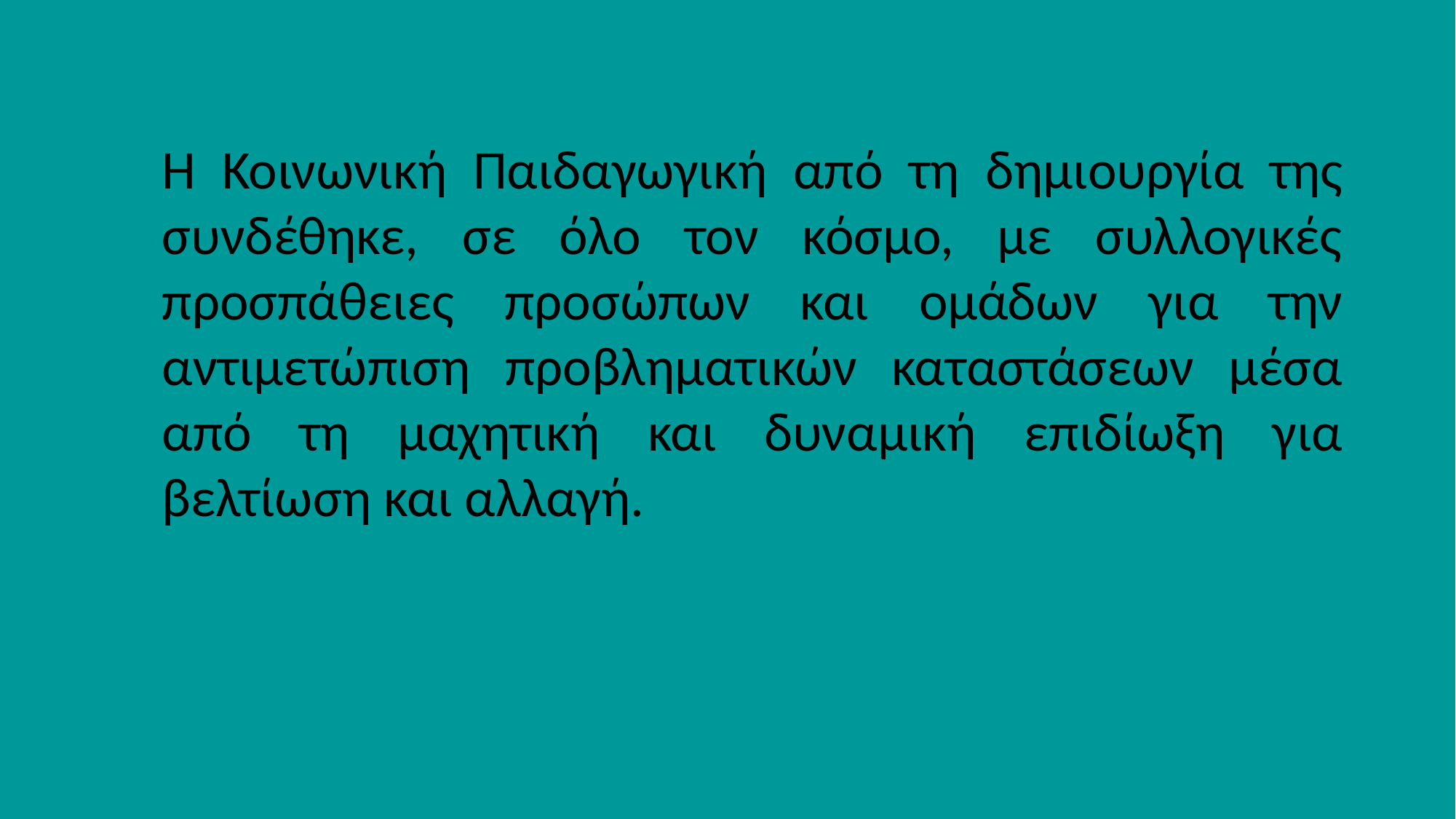

Η Κοινωνική Παιδαγωγική από τη δημιουργία της συνδέθηκε, σε όλο τον κόσμο, με συλλογικές προσπάθειες προσώπων και ομάδων για την αντιμετώπιση προβληματικών καταστάσεων μέσα από τη μαχητική και δυναμική επιδίωξη για βελτίωση και αλλαγή.